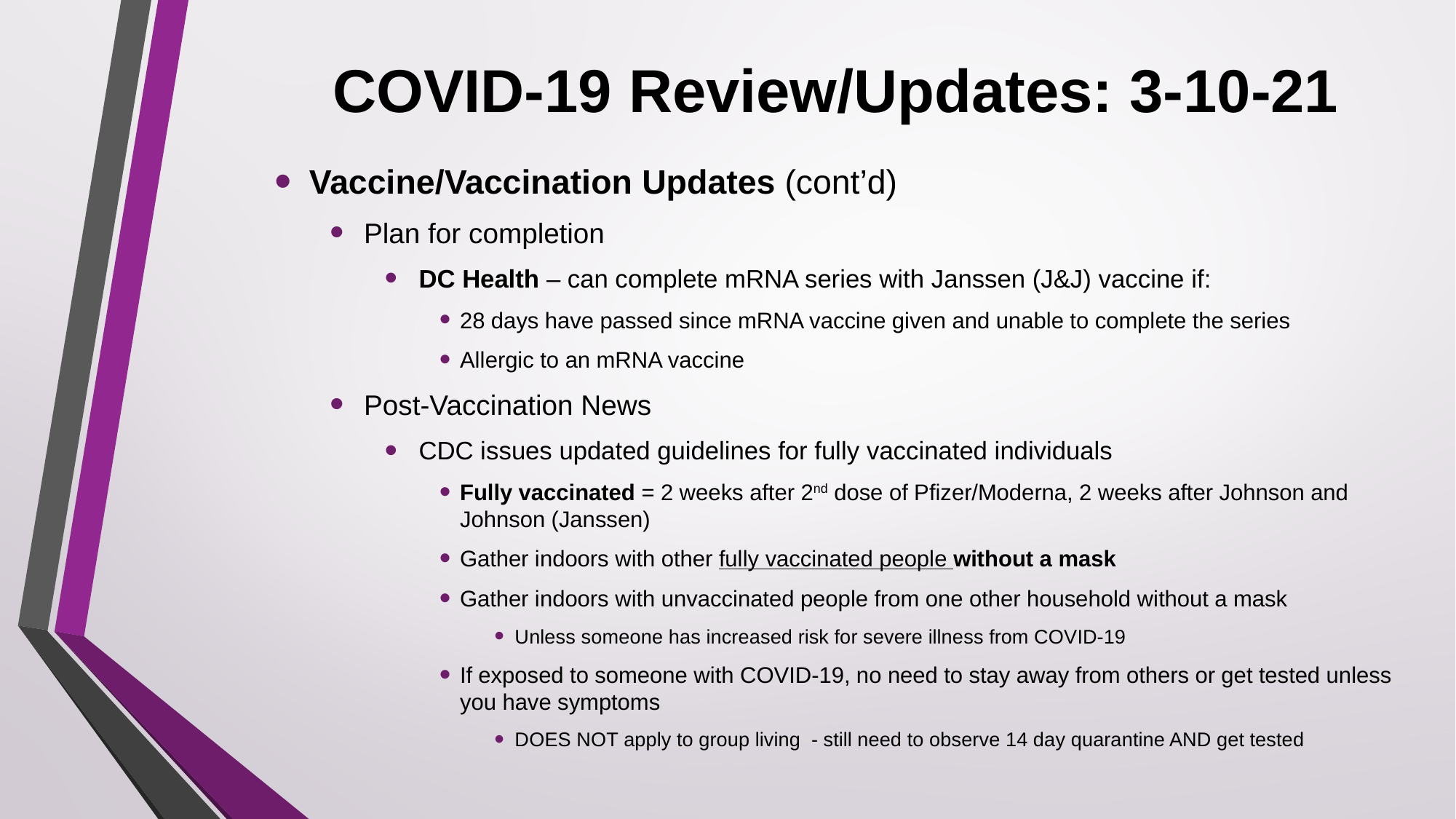

# COVID-19 Review/Updates: 3-10-21
Vaccine/Vaccination Updates (cont’d)
Plan for completion
DC Health – can complete mRNA series with Janssen (J&J) vaccine if:
28 days have passed since mRNA vaccine given and unable to complete the series
Allergic to an mRNA vaccine
Post-Vaccination News
CDC issues updated guidelines for fully vaccinated individuals
Fully vaccinated = 2 weeks after 2nd dose of Pfizer/Moderna, 2 weeks after Johnson and Johnson (Janssen)
Gather indoors with other fully vaccinated people without a mask
Gather indoors with unvaccinated people from one other household without a mask
Unless someone has increased risk for severe illness from COVID-19
If exposed to someone with COVID-19, no need to stay away from others or get tested unless you have symptoms
DOES NOT apply to group living  - still need to observe 14 day quarantine AND get tested